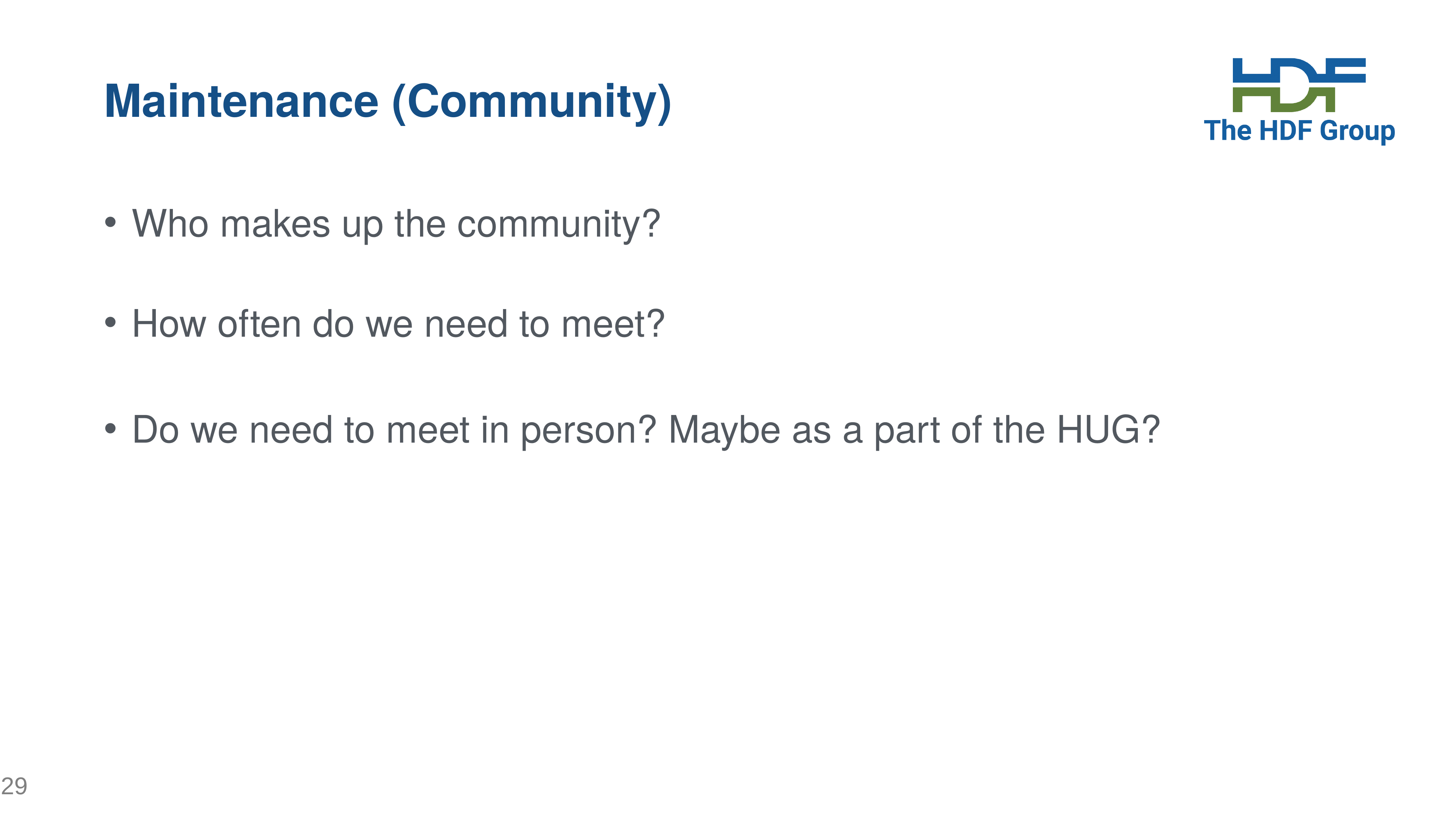

# Maintenance (Community)
Who makes up the community?

How often do we need to meet?

Do we need to meet in person? Maybe as a part of the HUG?